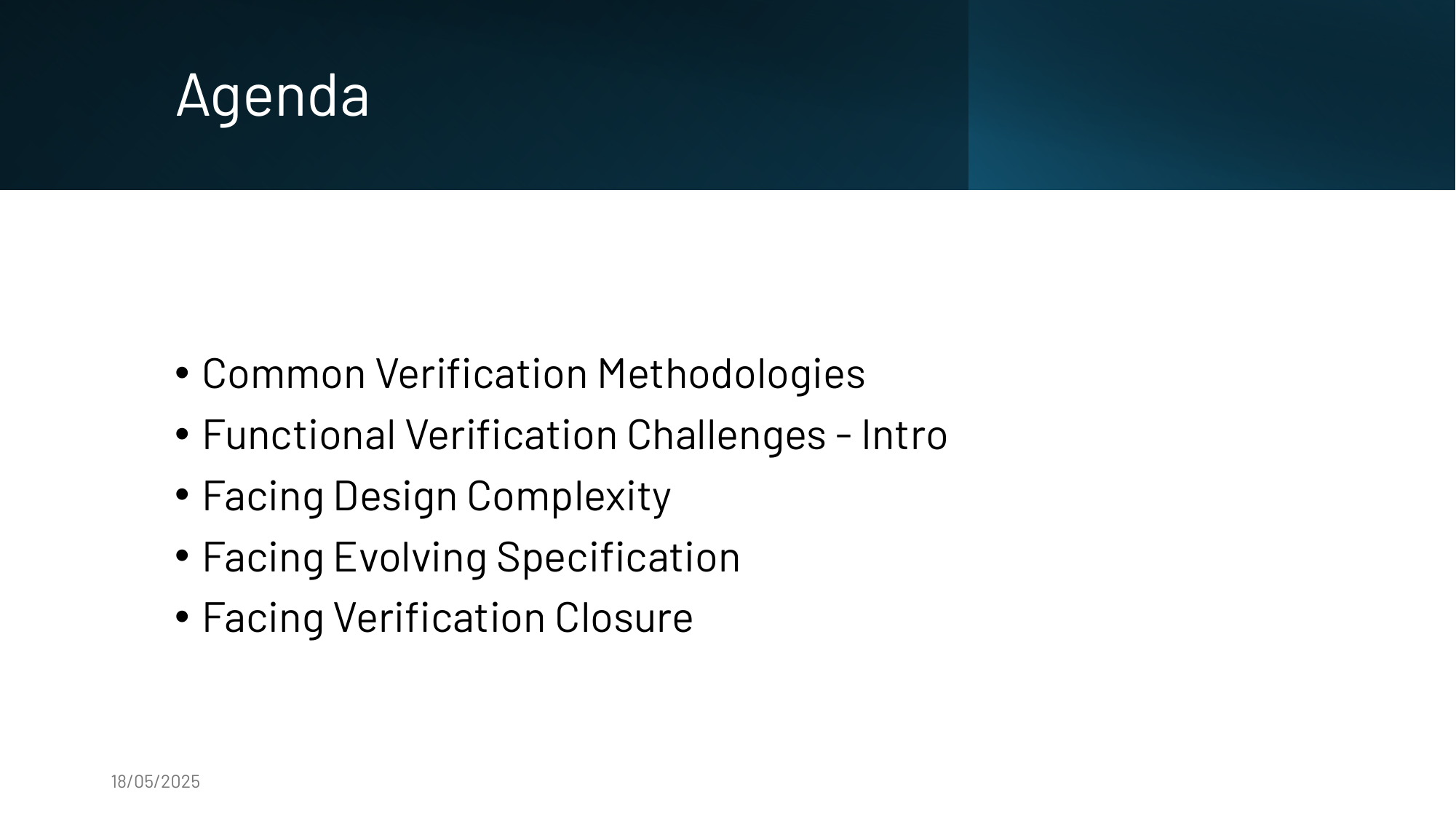

# Agenda
Common Verification Methodologies
Functional Verification Challenges - Intro
Facing Design Complexity
Facing Evolving Specification
Facing Verification Closure
18/05/2025
FDF 2025
2